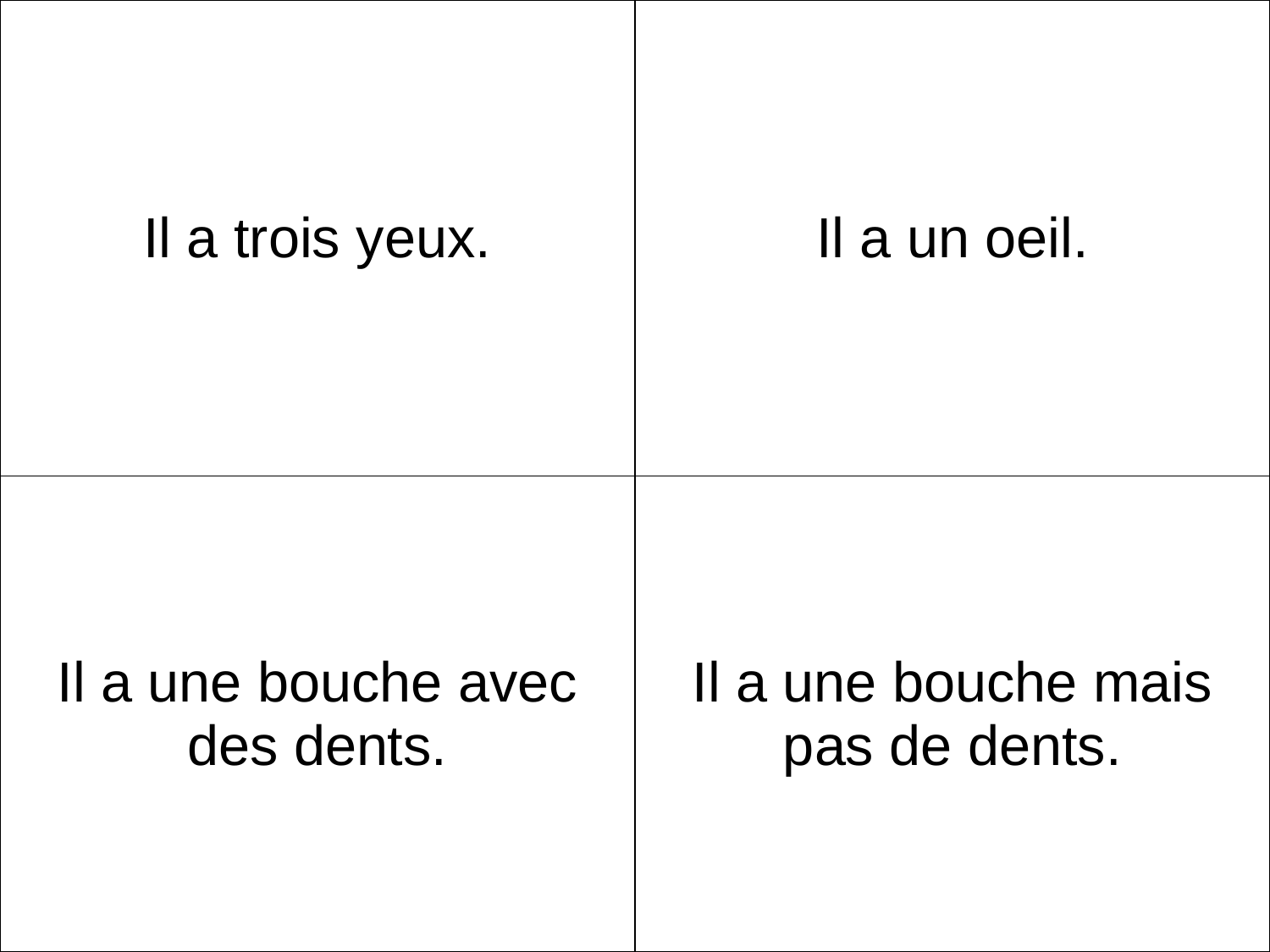

| Il a trois yeux. | Il a un oeil. |
| --- | --- |
| Il a une bouche avec des dents. | Il a une bouche mais pas de dents. |